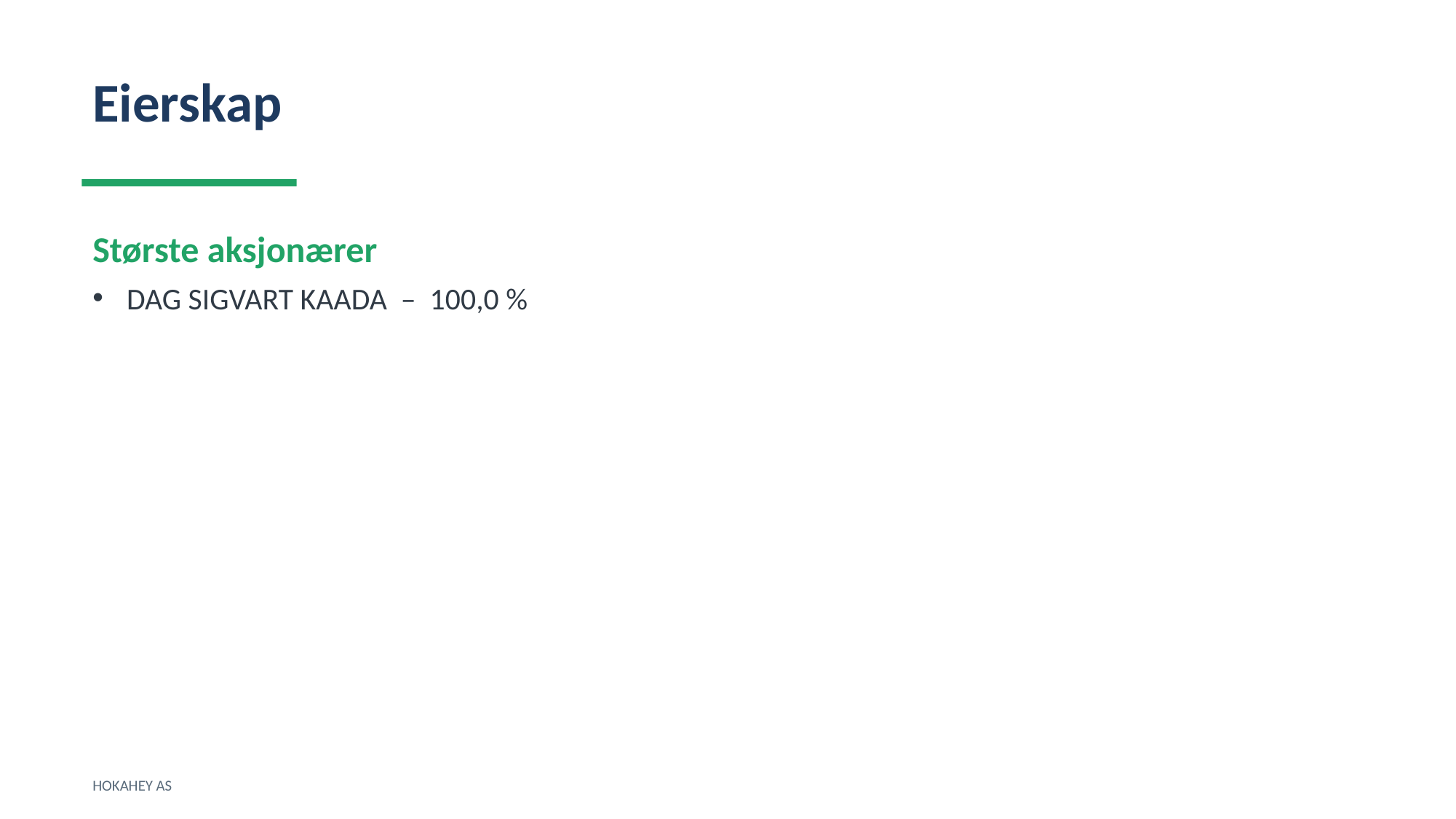

Eierskap

Største aksjonærer
DAG SIGVART KAADA  –  100,0 %
HOKAHEY AS